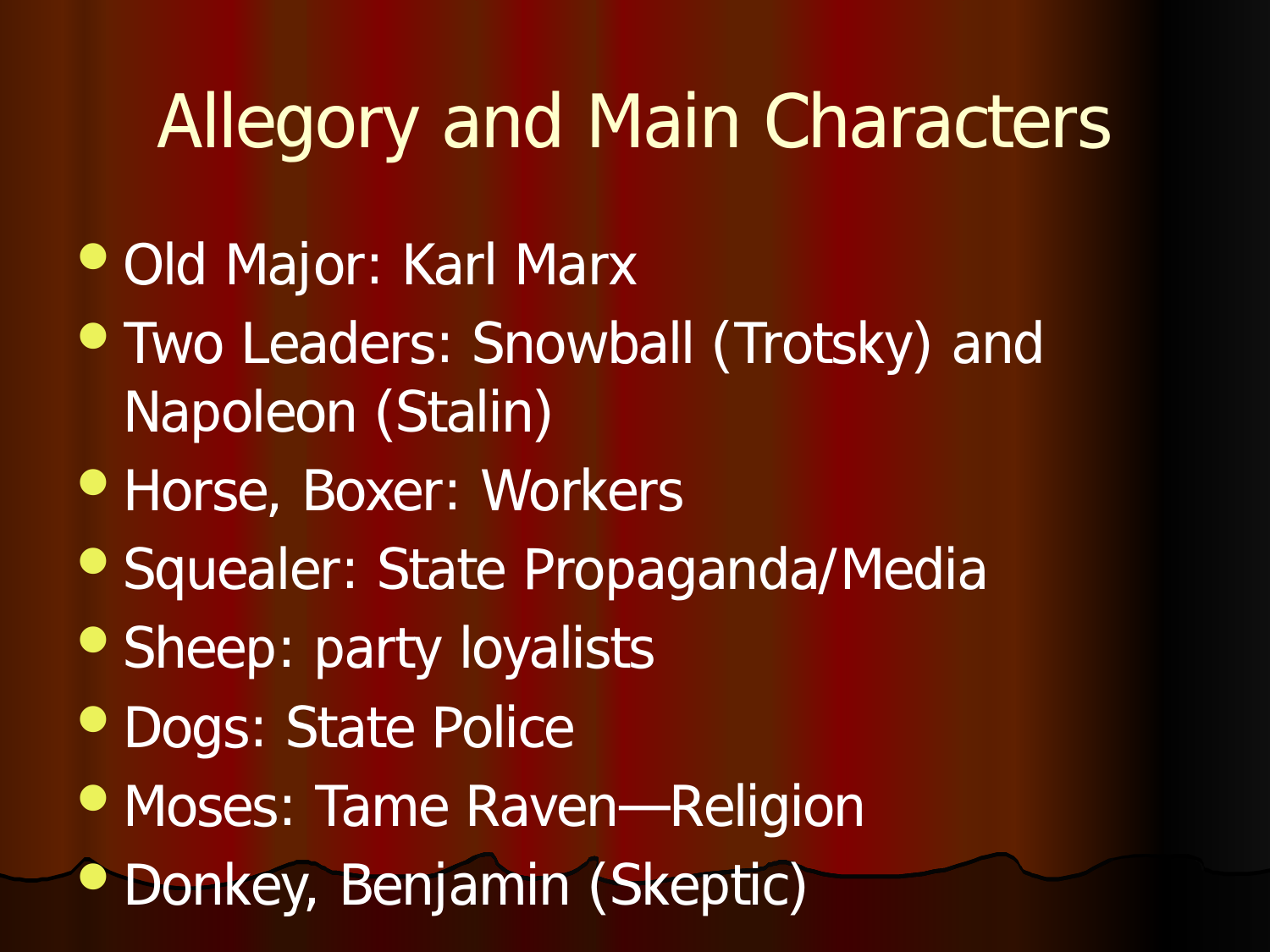

# Allegory and Main Characters
Old Major: Karl Marx
Two Leaders: Snowball (Trotsky) and Napoleon (Stalin)
Horse, Boxer: Workers
Squealer: State Propaganda/Media
Sheep: party loyalists
Dogs: State Police
Moses: Tame Raven—Religion
Donkey, Benjamin (Skeptic)